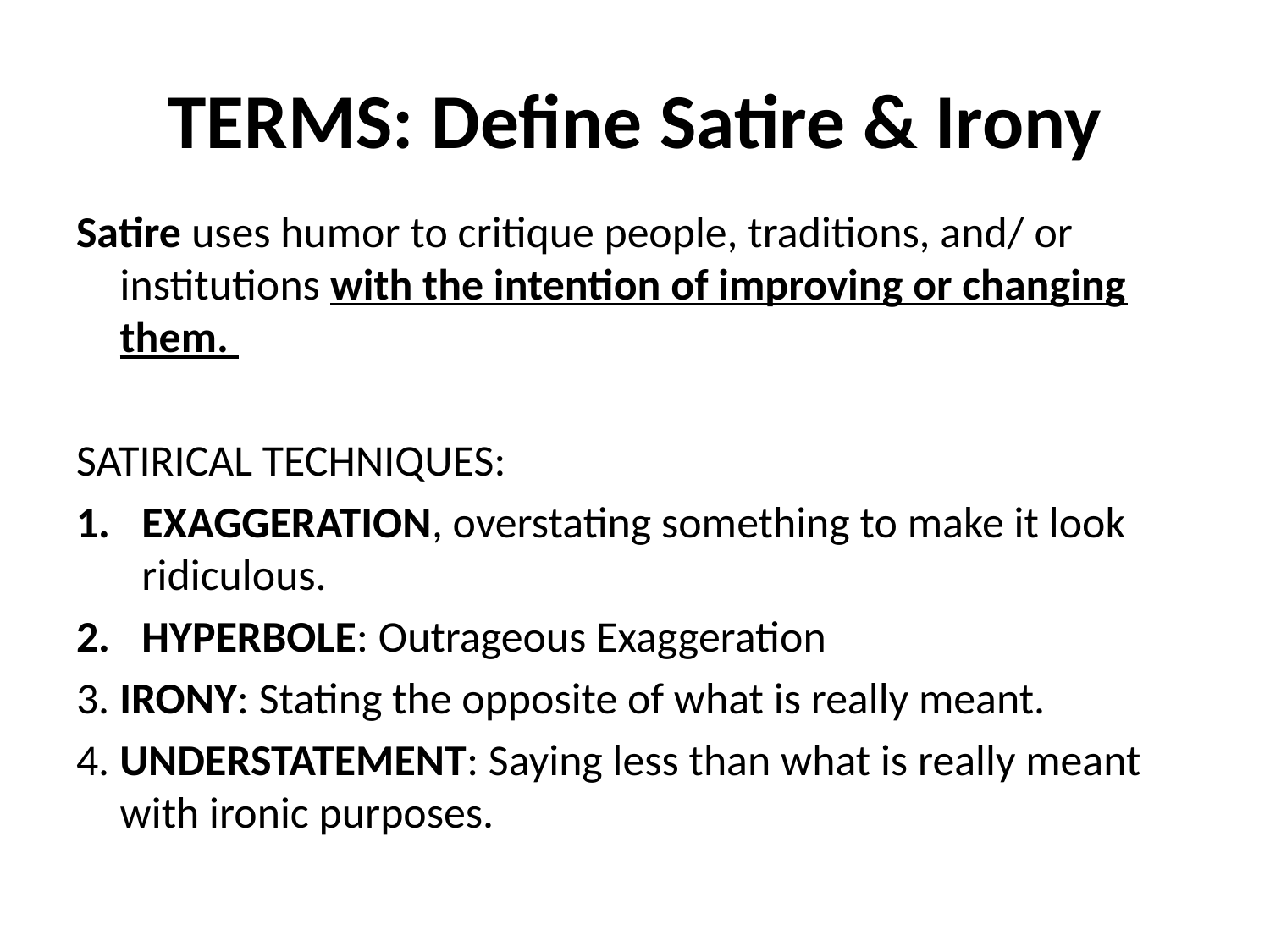

# TERMS: Define Satire & Irony
Satire uses humor to critique people, traditions, and/ or institutions with the intention of improving or changing them.

SATIRICAL TECHNIQUES:
EXAGGERATION, overstating something to make it look ridiculous.
HYPERBOLE: Outrageous Exaggeration
3. IRONY: Stating the opposite of what is really meant.
4. UNDERSTATEMENT: Saying less than what is really meant with ironic purposes.